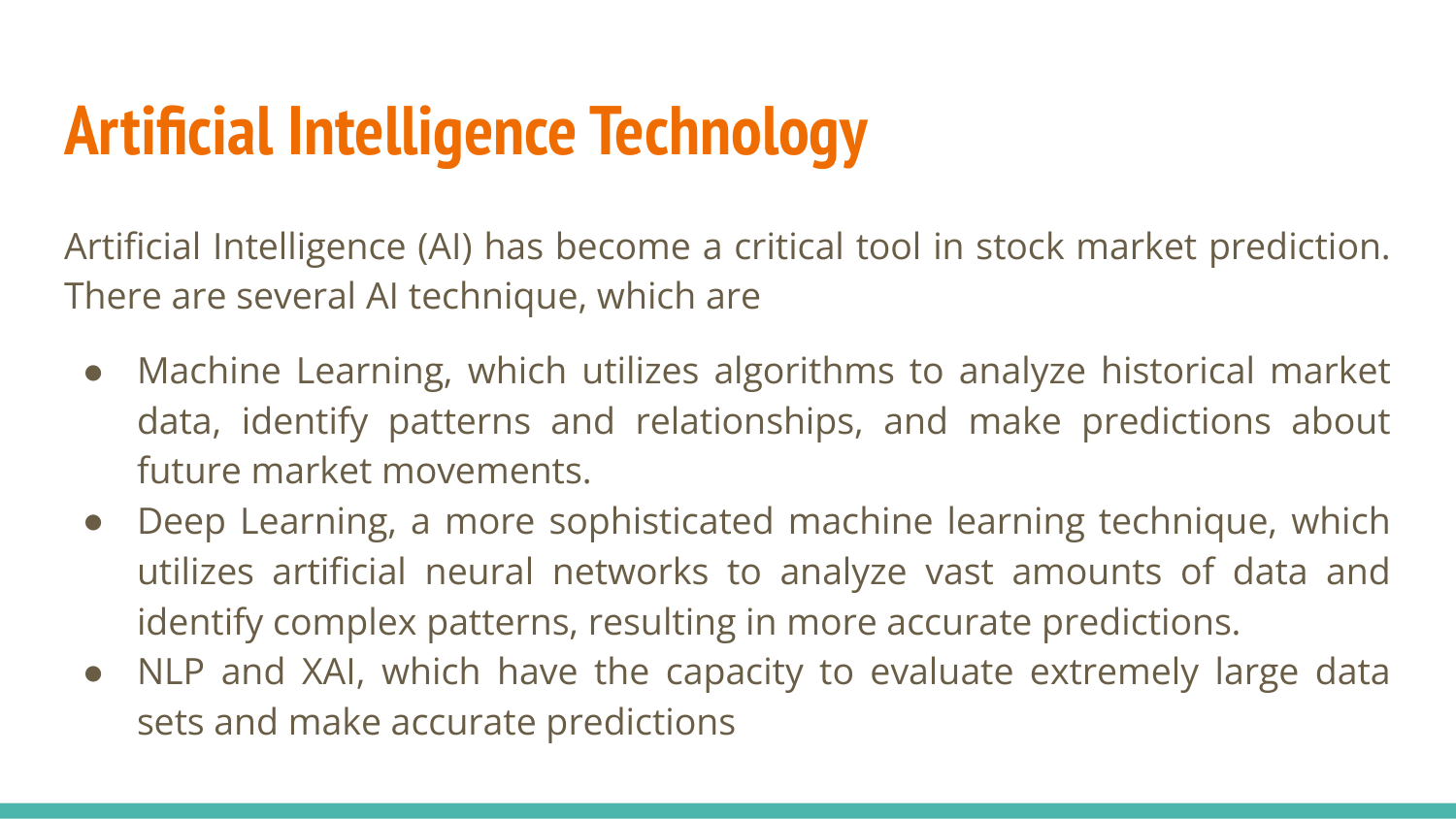

# Artificial Intelligence Technology
Artificial Intelligence (AI) has become a critical tool in stock market prediction. There are several AI technique, which are
Machine Learning, which utilizes algorithms to analyze historical market data, identify patterns and relationships, and make predictions about future market movements.
Deep Learning, a more sophisticated machine learning technique, which utilizes artificial neural networks to analyze vast amounts of data and identify complex patterns, resulting in more accurate predictions.
NLP and XAI, which have the capacity to evaluate extremely large data sets and make accurate predictions